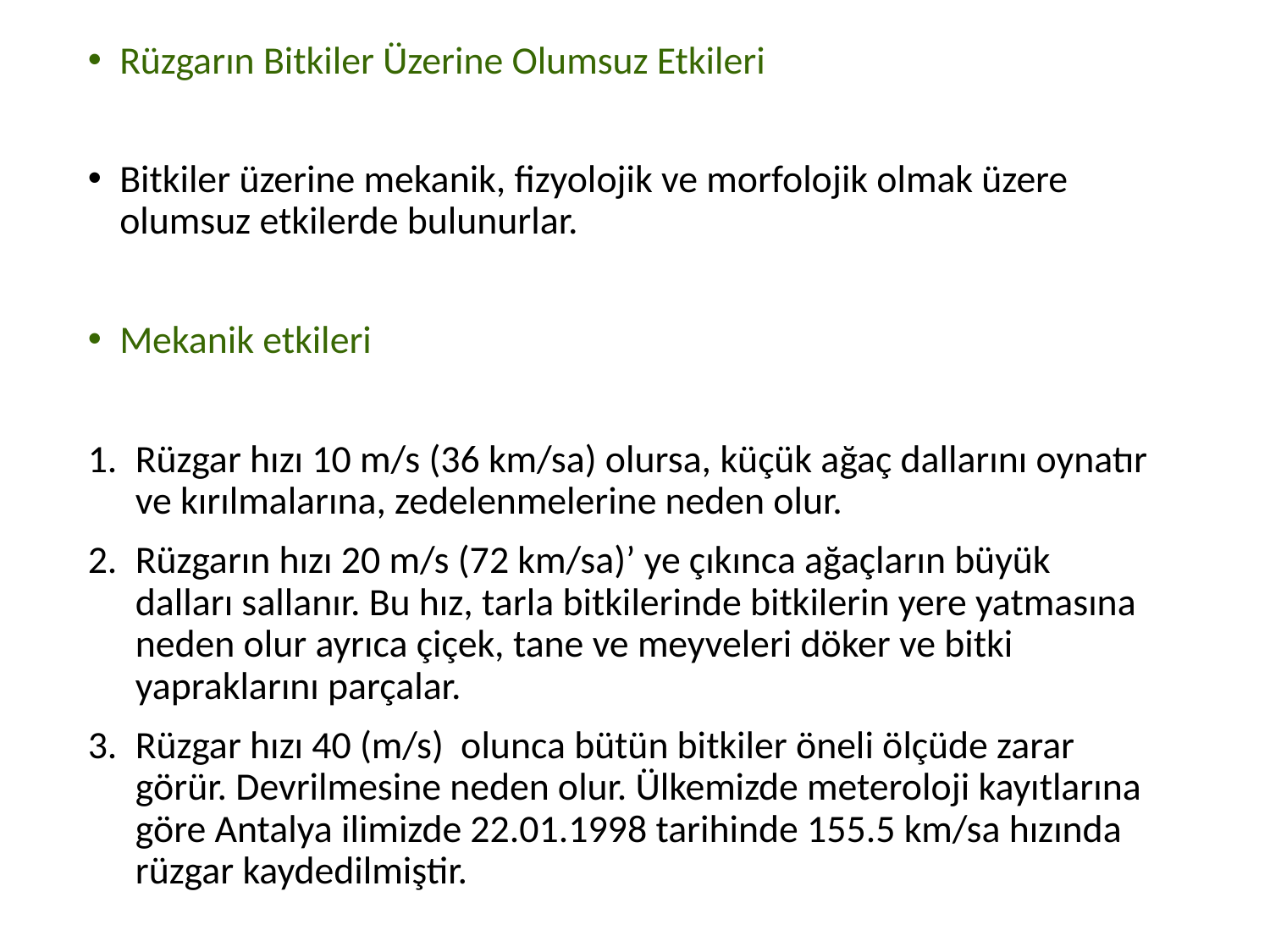

Rüzgarın Bitkiler Üzerine Olumsuz Etkileri

Bitkiler üzerine mekanik, fizyolojik ve morfolojik olmak üzere olumsuz etkilerde bulunurlar.

Mekanik etkileri

Rüzgar hızı 10 m/s (36 km/sa) olursa, küçük ağaç dallarını oynatır ve kırılmalarına, zedelenmelerine neden olur.
Rüzgarın hızı 20 m/s (72 km/sa)’ ye çıkınca ağaçların büyük dalları sallanır. Bu hız, tarla bitkilerinde bitkilerin yere yatmasına neden olur ayrıca çiçek, tane ve meyveleri döker ve bitki yapraklarını parçalar.
Rüzgar hızı 40 (m/s)  olunca bütün bitkiler öneli ölçüde zarar görür. Devrilmesine neden olur. Ülkemizde meteroloji kayıtlarına göre Antalya ilimizde 22.01.1998 tarihinde 155.5 km/sa hızında rüzgar kaydedilmiştir.